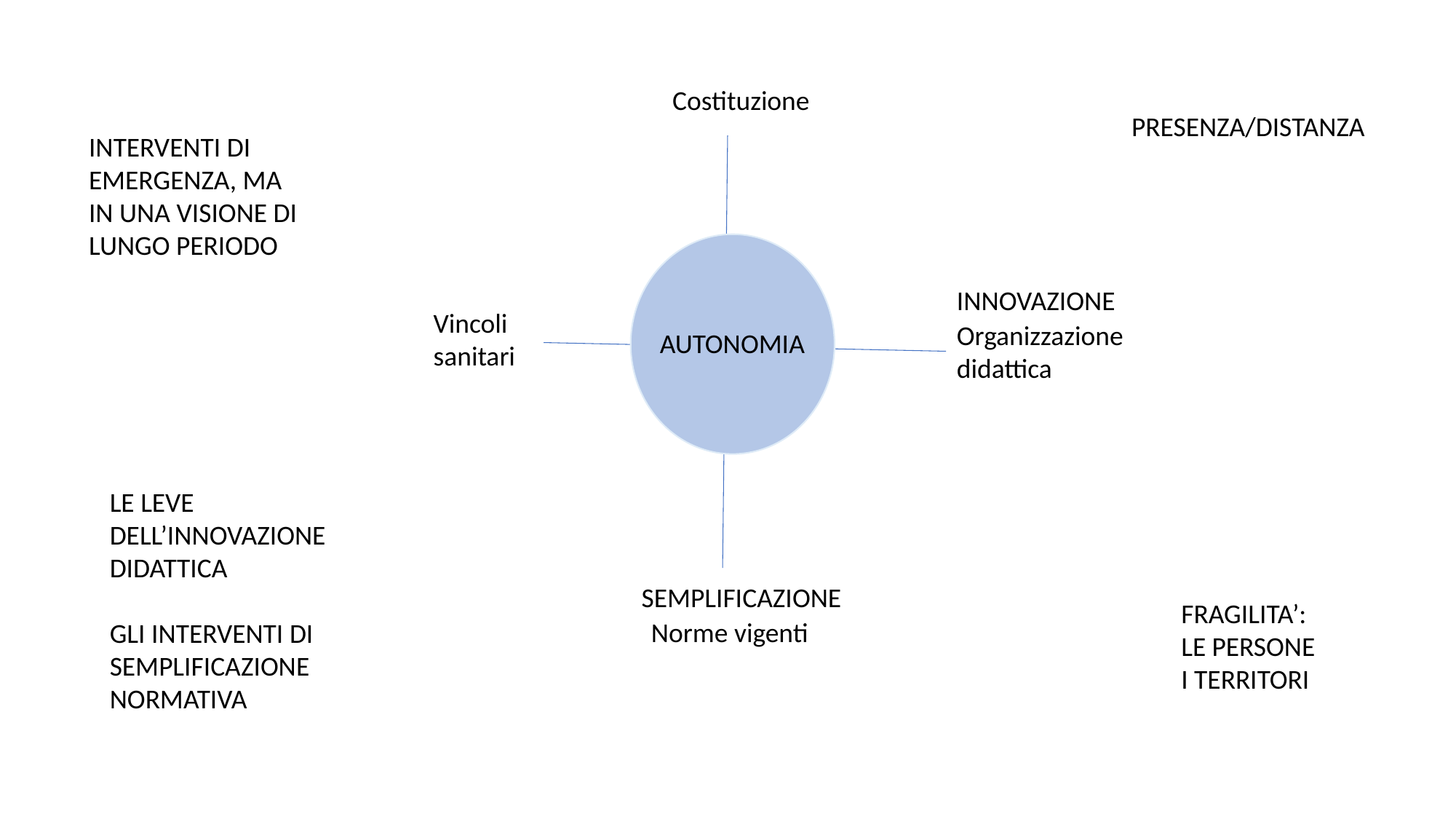

PRESENZA/DISTANZA
Costituzione
INTERVENTI DI EMERGENZA, MA IN UNA VISIONE DI LUNGO PERIODO

INNOVAZIONE
Vincoli sanitari
Organizzazione didattica
AUTONOMIA
LE LEVE DELL’INNOVAZIONE DIDATTICA

GLI INTERVENTI DI SEMPLIFICAZIONE NORMATIVA
SEMPLIFICAZIONE
FRAGILITA’:
LE PERSONE
I TERRITORI
Norme vigenti